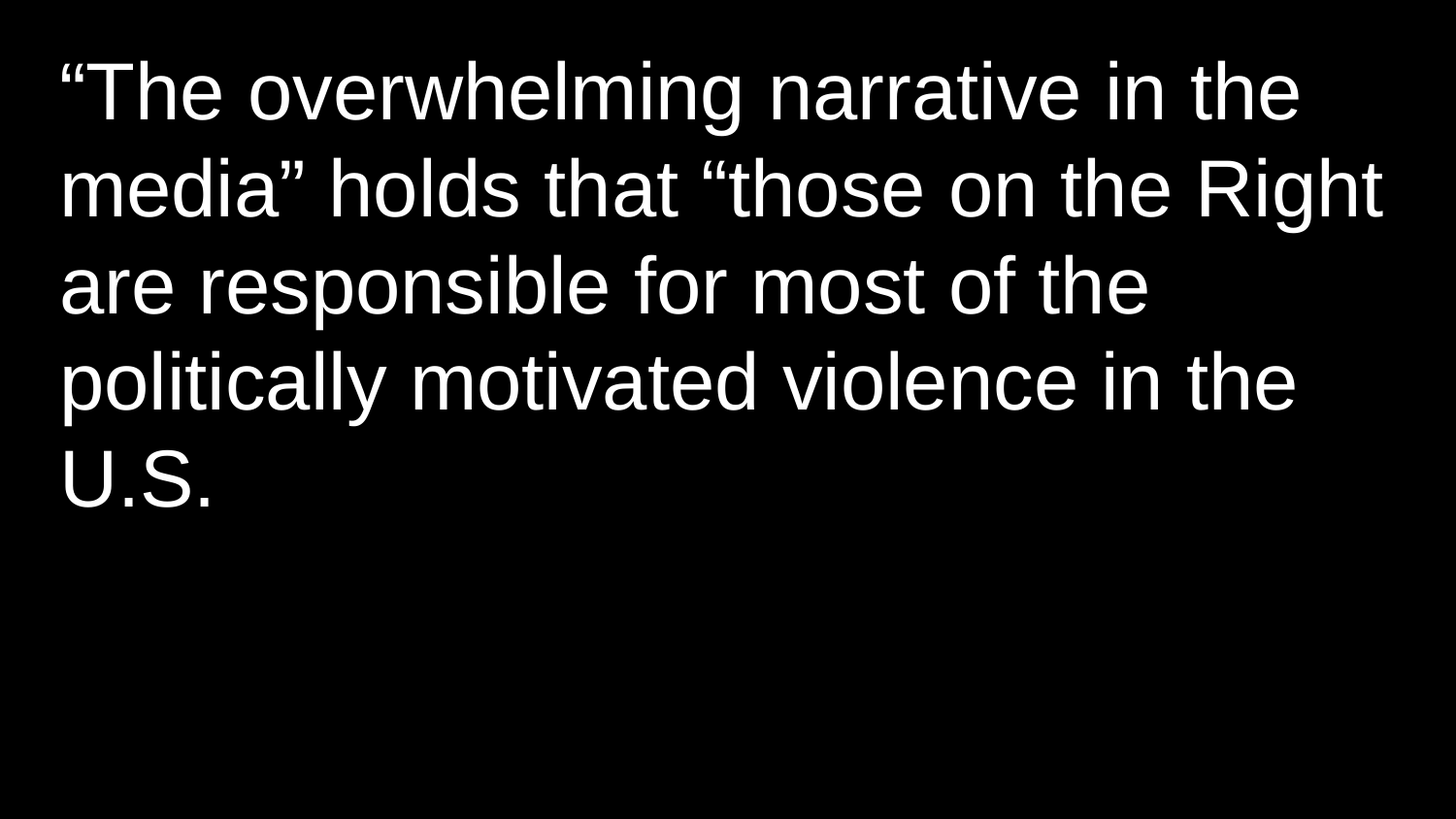

“The overwhelming narrative in the media” holds that “those on the Right are responsible for most of the politically motivated violence in the U.S.